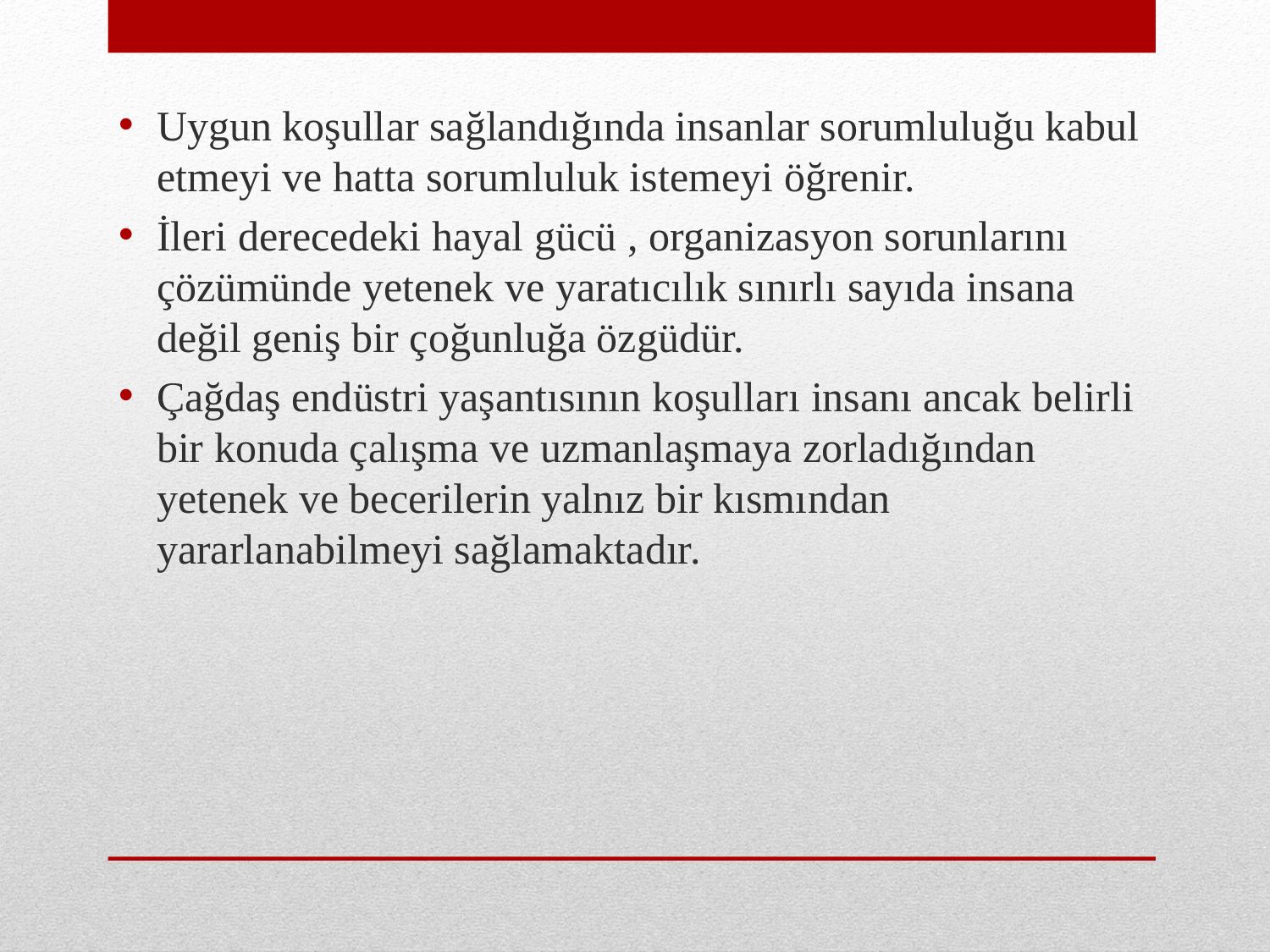

Uygun koşullar sağlandığında insanlar sorumluluğu kabul etmeyi ve hatta sorumluluk istemeyi öğrenir.
İleri derecedeki hayal gücü , organizasyon sorunlarını çözümünde yetenek ve yaratıcılık sınırlı sayıda insana değil geniş bir çoğunluğa özgüdür.
Çağdaş endüstri yaşantısının koşulları insanı ancak belirli bir konuda çalışma ve uzmanlaşmaya zorladığından yetenek ve becerilerin yalnız bir kısmından yararlanabilmeyi sağlamaktadır.

#